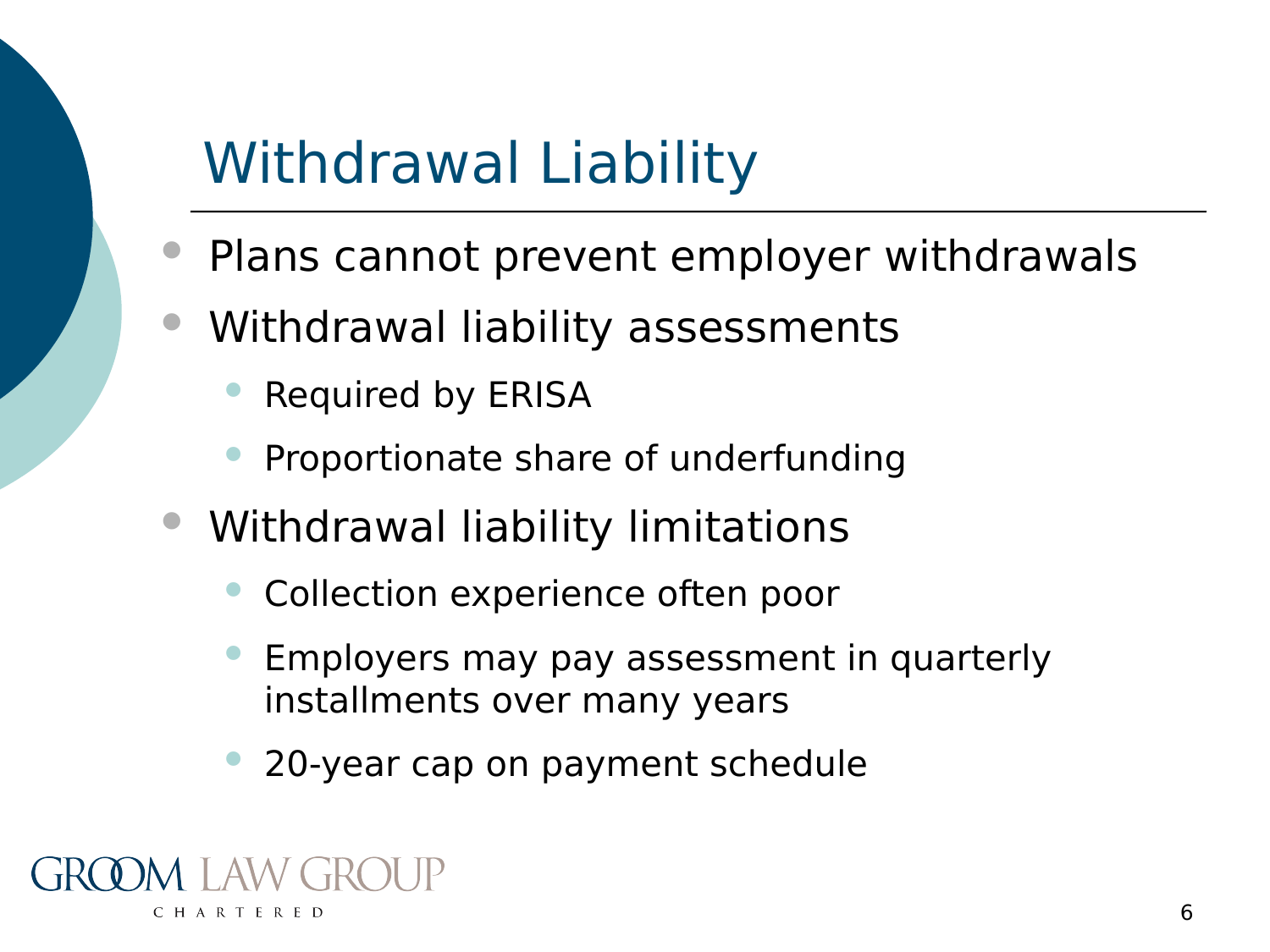

# Withdrawal Liability
Plans cannot prevent employer withdrawals
Withdrawal liability assessments
Required by ERISA
Proportionate share of underfunding
Withdrawal liability limitations
Collection experience often poor
Employers may pay assessment in quarterly installments over many years
20-year cap on payment schedule

6